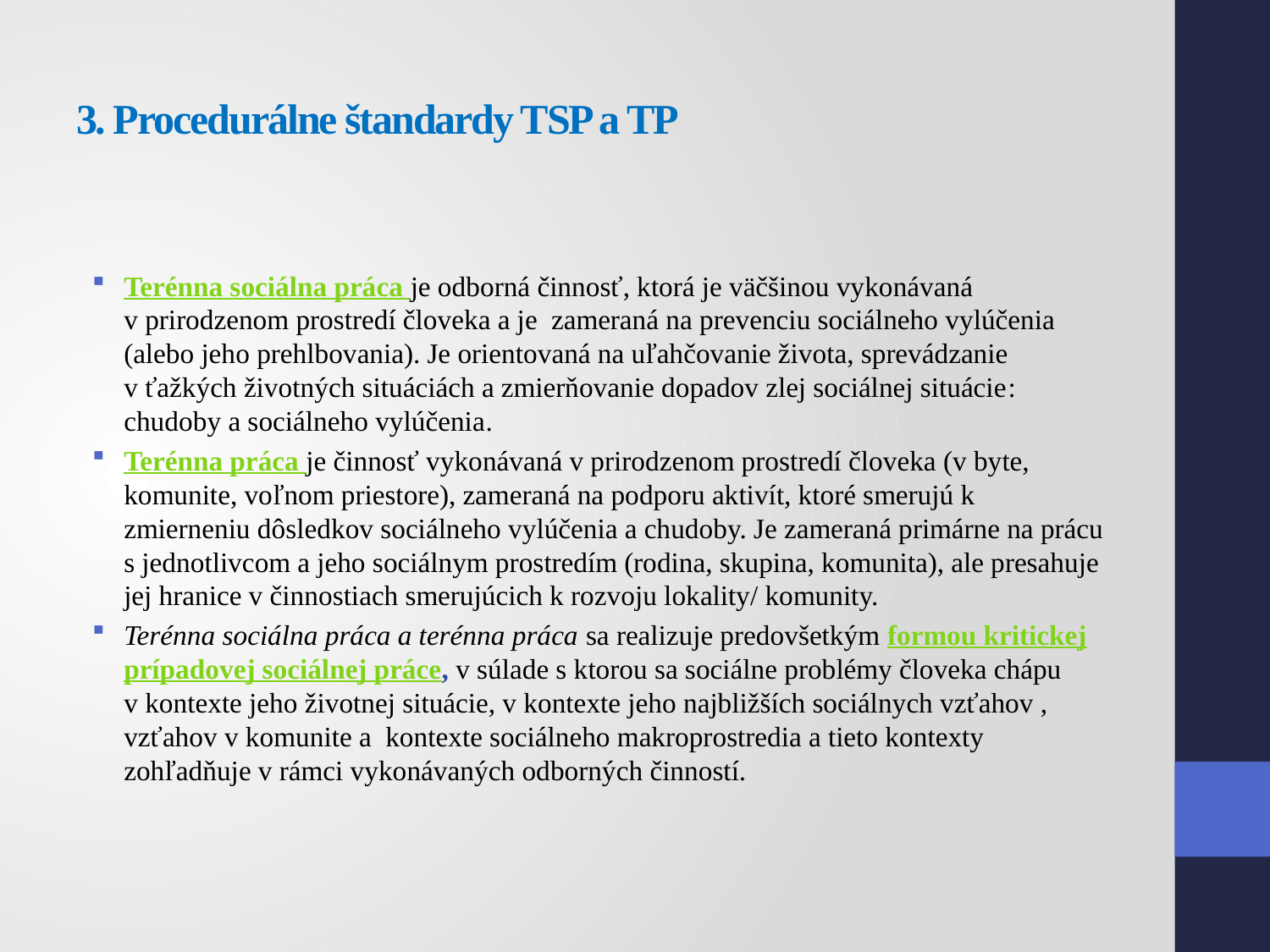

# 3. Procedurálne štandardy TSP a TP

Terénna sociálna práca je odborná činnosť, ktorá je väčšinou vykonávaná v prirodzenom prostredí človeka a je  zameraná na prevenciu sociálneho vylúčenia (alebo jeho prehlbovania). Je orientovaná na uľahčovanie života, sprevádzanie v ťažkých životných situáciách a zmierňovanie dopadov zlej sociálnej situácie: chudoby a sociálneho vylúčenia.
Terénna práca je činnosť vykonávaná v prirodzenom prostredí človeka (v byte, komunite, voľnom priestore), zameraná na podporu aktivít, ktoré smerujú k zmierneniu dôsledkov sociálneho vylúčenia a chudoby. Je zameraná primárne na prácu s jednotlivcom a jeho sociálnym prostredím (rodina, skupina, komunita), ale presahuje jej hranice v činnostiach smerujúcich k rozvoju lokality/ komunity.
Terénna sociálna práca a terénna práca sa realizuje predovšetkým formou kritickej prípadovej sociálnej práce, v súlade s ktorou sa sociálne problémy človeka chápu v kontexte jeho životnej situácie, v kontexte jeho najbližších sociálnych vzťahov , vzťahov v komunite a  kontexte sociálneho makroprostredia a tieto kontexty zohľadňuje v rámci vykonávaných odborných činností.